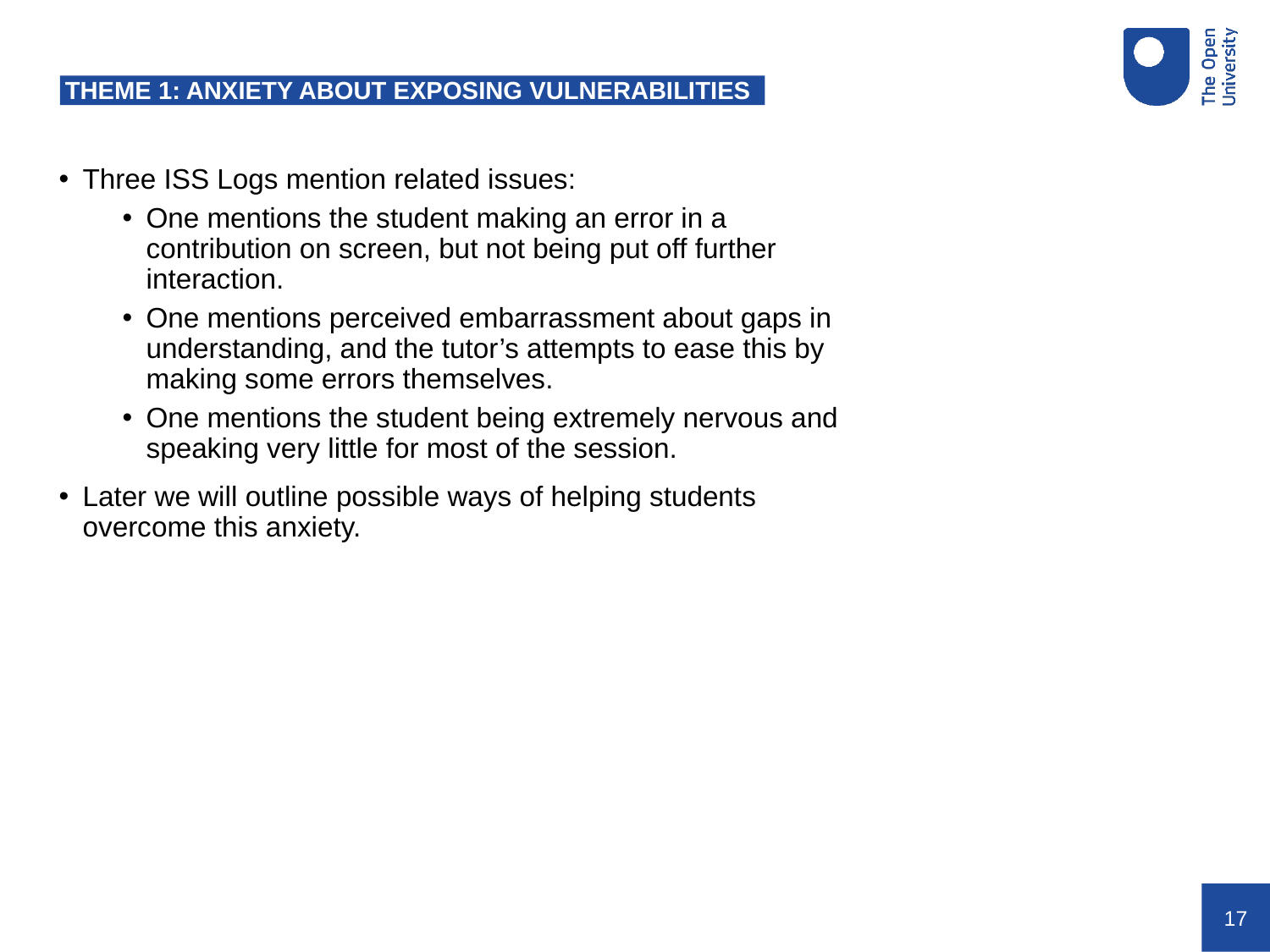

# THEME 1: ANXIETY ABOUT EXPOSING VULNERABILITIES

Three ISS Logs mention related issues:
One mentions the student making an error in a contribution on screen, but not being put off further interaction.
One mentions perceived embarrassment about gaps in understanding, and the tutor’s attempts to ease this by making some errors themselves.
One mentions the student being extremely nervous and speaking very little for most of the session.
Later we will outline possible ways of helping students overcome this anxiety.